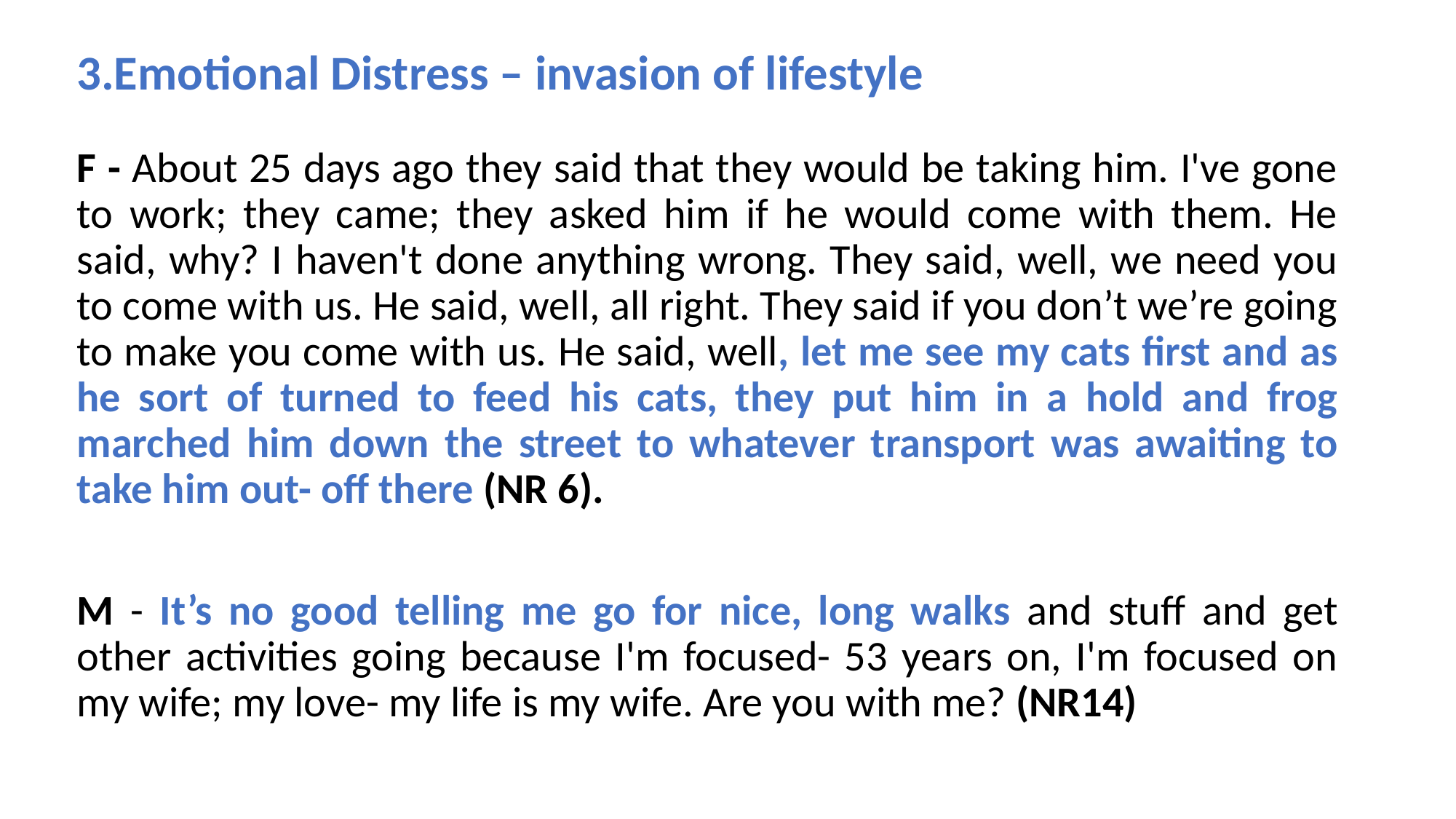

3.Emotional Distress – invasion of lifestyle
F - About 25 days ago they said that they would be taking him. I've gone to work; they came; they asked him if he would come with them. He said, why? I haven't done anything wrong. They said, well, we need you to come with us. He said, well, all right. They said if you don’t we’re going to make you come with us. He said, well, let me see my cats first and as he sort of turned to feed his cats, they put him in a hold and frog marched him down the street to whatever transport was awaiting to take him out- off there (NR 6).

M - It’s no good telling me go for nice, long walks and stuff and get other activities going because I'm focused- 53 years on, I'm focused on my wife; my love- my life is my wife. Are you with me? (NR14)